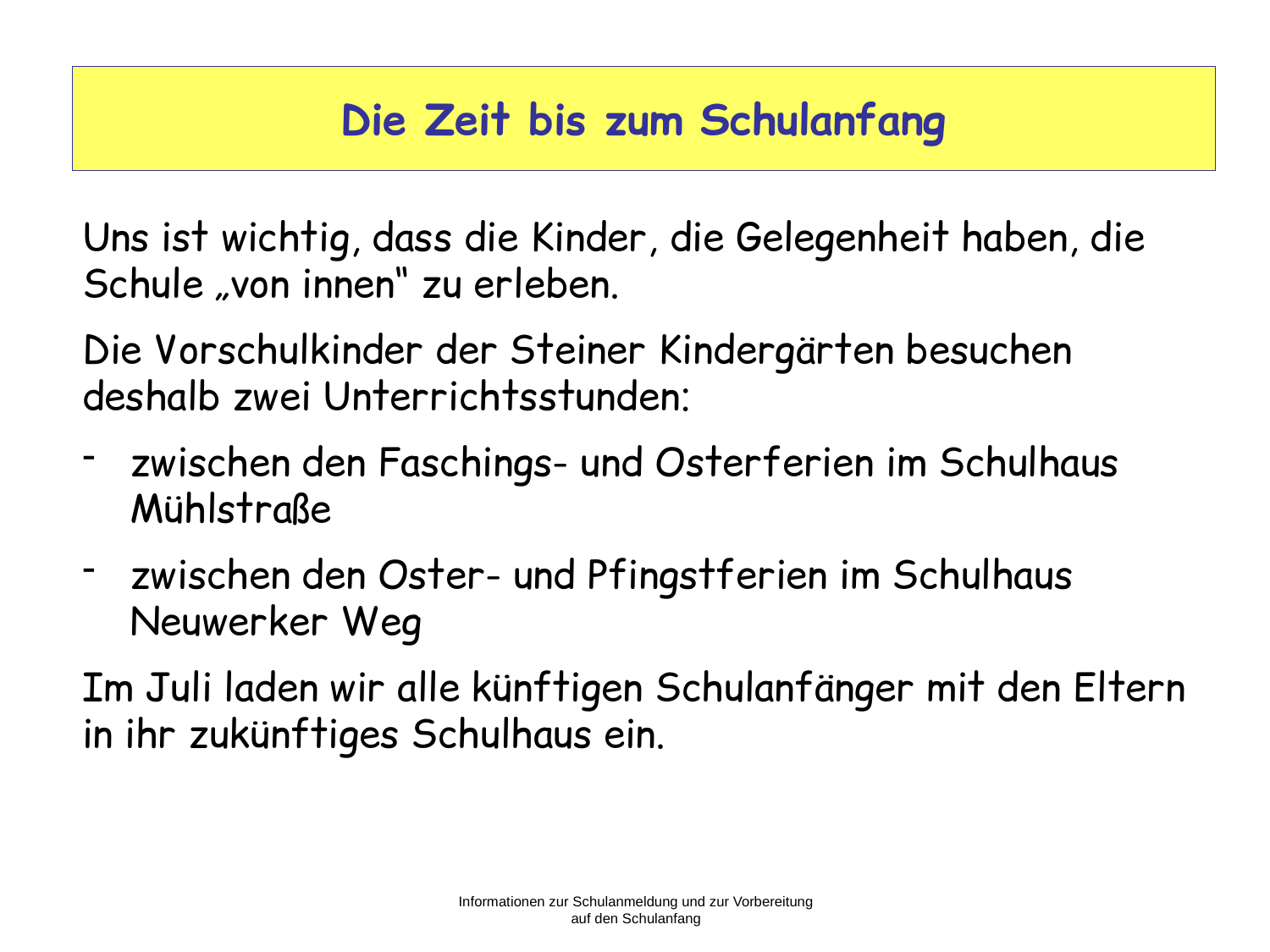

# Die Zeit bis zum Schulanfang
Uns ist wichtig, dass die Kinder, die Gelegenheit haben, die Schule „von innen“ zu erleben.
Die Vorschulkinder der Steiner Kindergärten besuchen deshalb zwei Unterrichtsstunden:
zwischen den Faschings- und Osterferien im Schulhaus Mühlstraße
zwischen den Oster- und Pfingstferien im Schulhaus Neuwerker Weg
Im Juli laden wir alle künftigen Schulanfänger mit den Eltern in ihr zukünftiges Schulhaus ein.

Informationen zur Schulanmeldung und zur Vorbereitung auf den Schulanfang